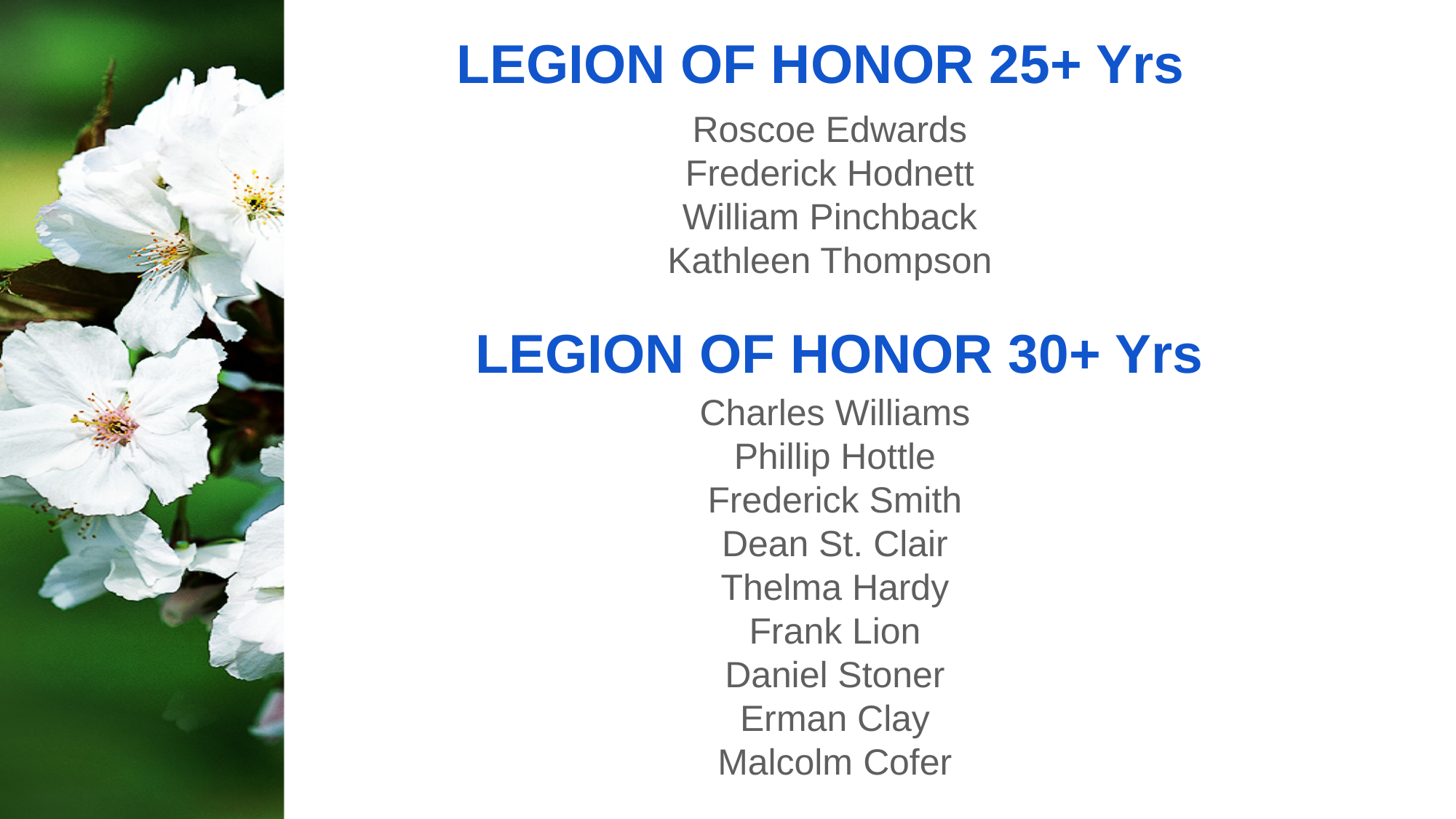

# LEGION OF HONOR 25+ Yrs
Roscoe Edwards
Frederick Hodnett
William Pinchback
Kathleen Thompson
LEGION OF HONOR 30+ Yrs
Charles Williams
Phillip Hottle
Frederick Smith
Dean St. Clair
Thelma Hardy
Frank Lion
Daniel Stoner
Erman Clay
Malcolm Cofer